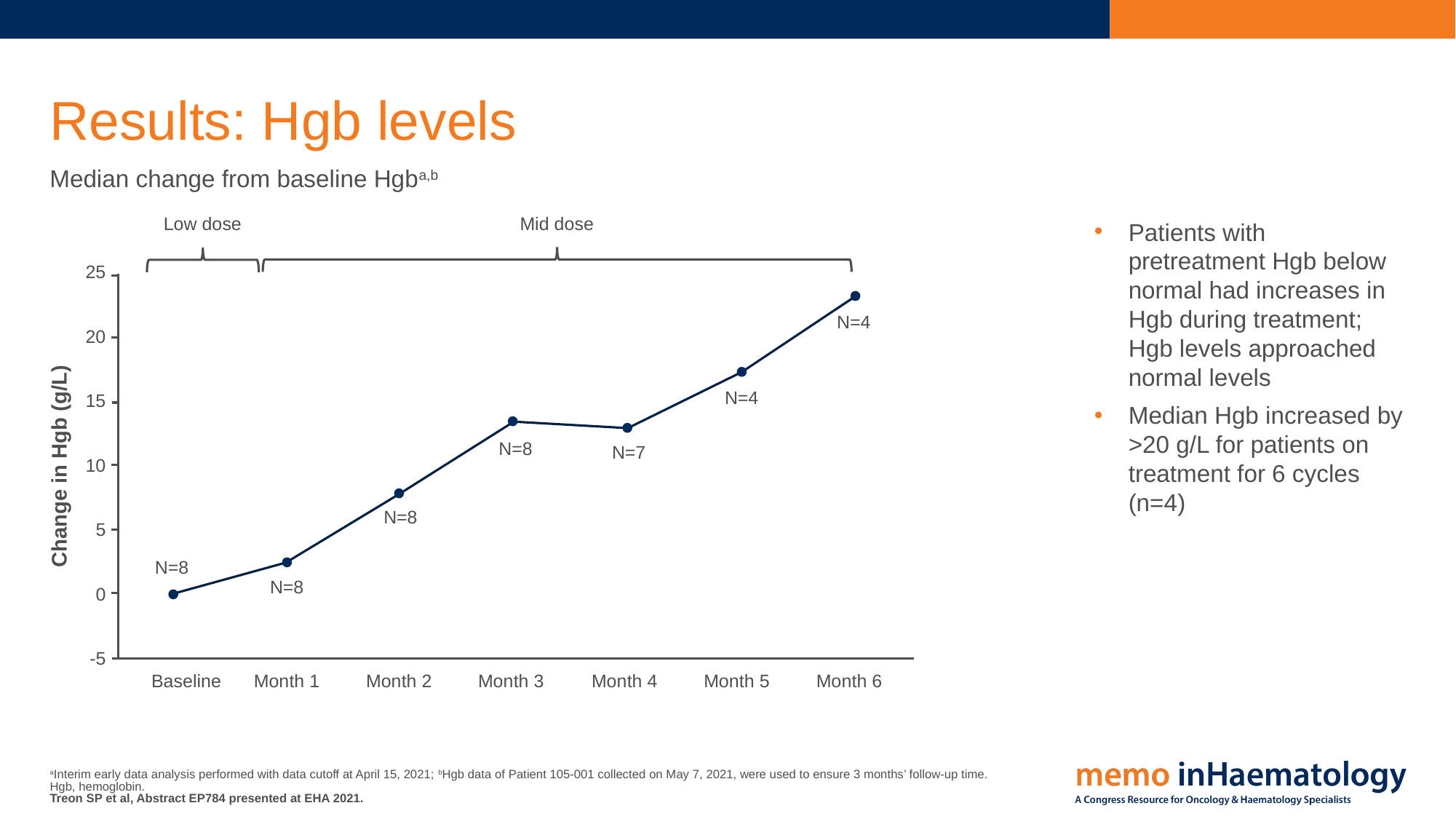

# Results: Hgb levels
Median change from baseline Hgba,b

Low dose
Mid dose
Patients with pretreatment Hgb below normal had increases in Hgb during treatment; Hgb levels approached normal levels
Median Hgb increased by >20 g/L for patients on treatment for 6 cycles (n=4)
25

N=4
20

N=4
15

N=8
N=7
Change in Hgb (g/L)
10

N=8
5
N=8

N=8
0

-5
Baseline
Month 1
Month 2
Month 3
Month 4
Month 5
Month 6

aInterim early data analysis performed with data cutoff at April 15, 2021; bHgb data of Patient 105-001 collected on May 7, 2021, were used to ensure 3 months’ follow-up time.
Hgb, hemoglobin.
Treon SP et al, Abstract EP784 presented at EHA 2021.